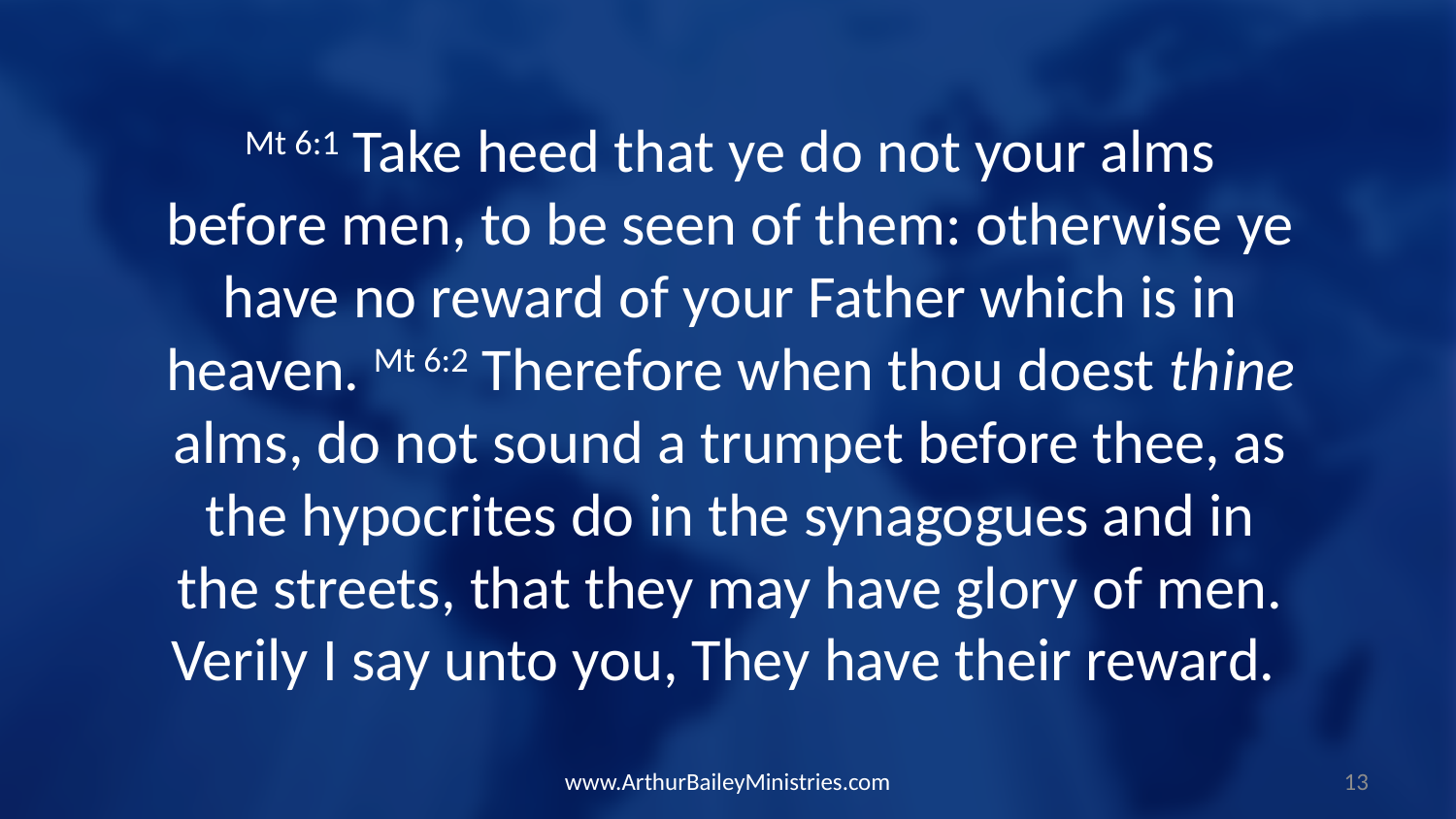

Mt 6:1 Take heed that ye do not your alms before men, to be seen of them: otherwise ye have no reward of your Father which is in heaven. Mt 6:2 Therefore when thou doest thine alms, do not sound a trumpet before thee, as the hypocrites do in the synagogues and in the streets, that they may have glory of men. Verily I say unto you, They have their reward.
www.ArthurBaileyMinistries.com
13